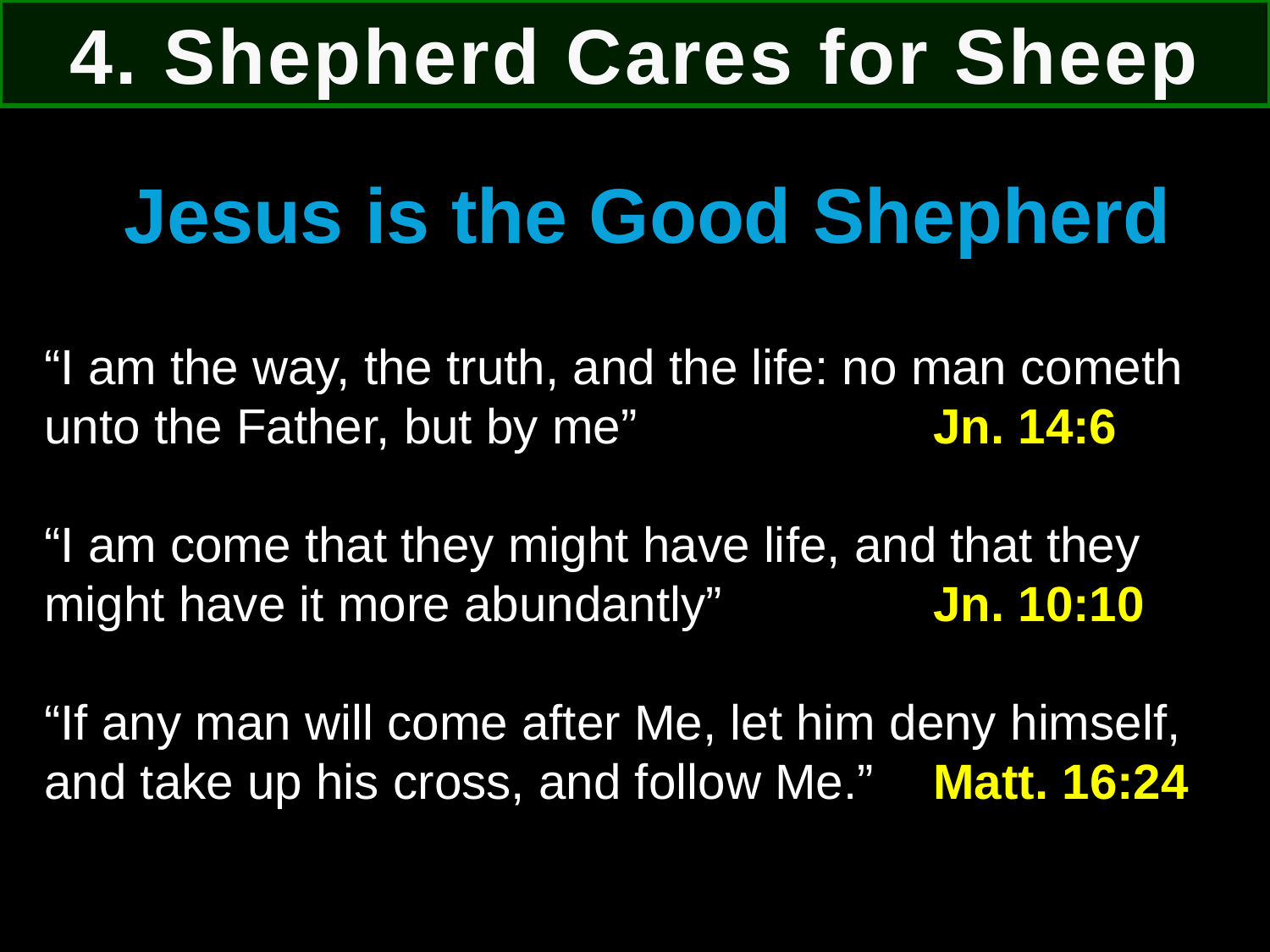

4. Shepherd Cares for Sheep
Jesus is the Good Shepherd
“I am the way, the truth, and the life: no man cometh unto the Father, but by me” 			Jn. 14:6

“I am come that they might have life, and that they might have it more abundantly” 		Jn. 10:10

“If any man will come after Me, let him deny himself, and take up his cross, and follow Me.”  	Matt. 16:24